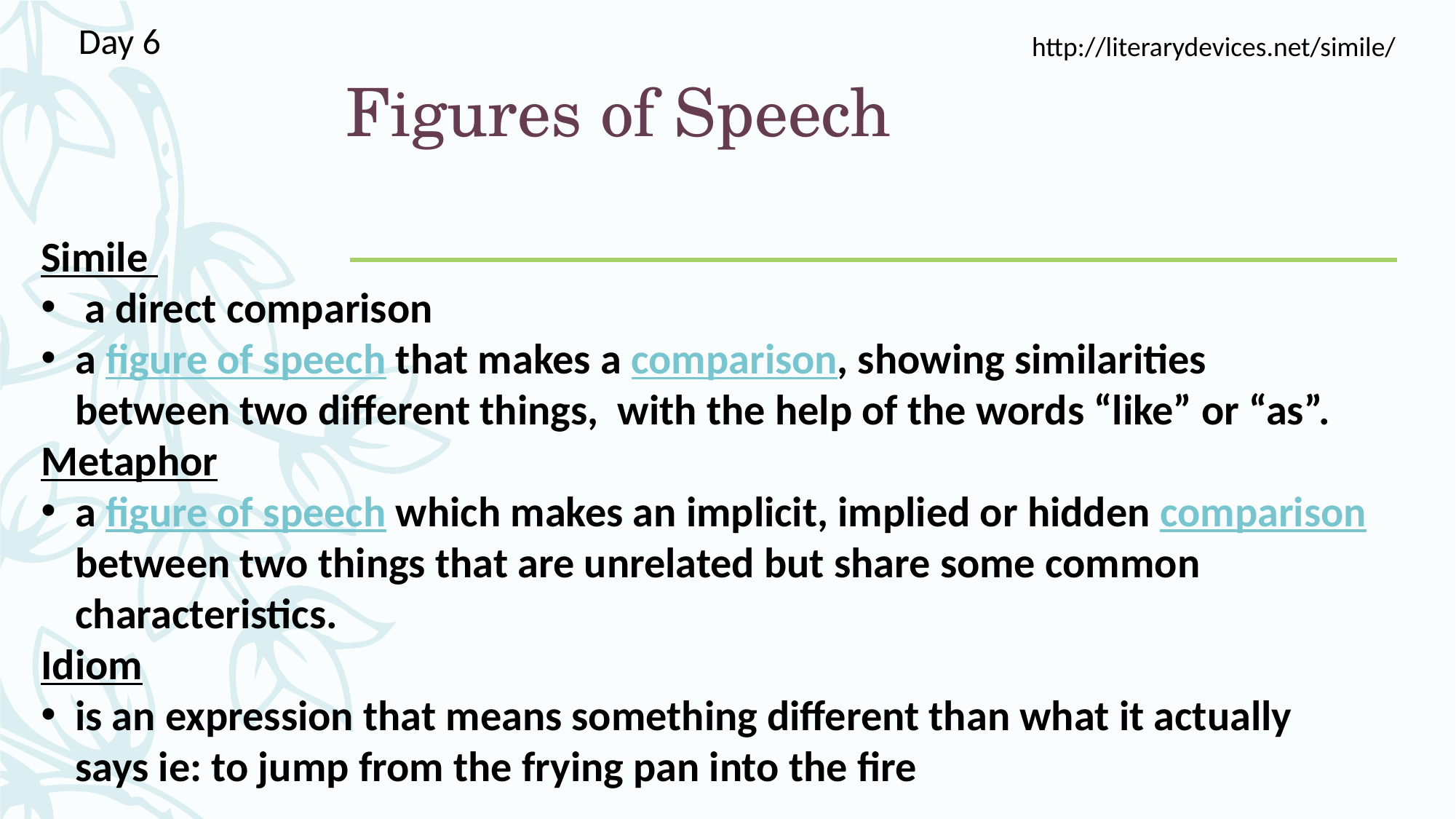

Day 6
http://literarydevices.net/simile/
# Figures of Speech
Simile
 a direct comparison
a figure of speech that makes a comparison, showing similarities between two different things,  with the help of the words “like” or “as”.
Metaphor
a figure of speech which makes an implicit, implied or hidden comparison between two things that are unrelated but share some common characteristics.
Idiom
is an expression that means something different than what it actually says ie: to jump from the frying pan into the fire